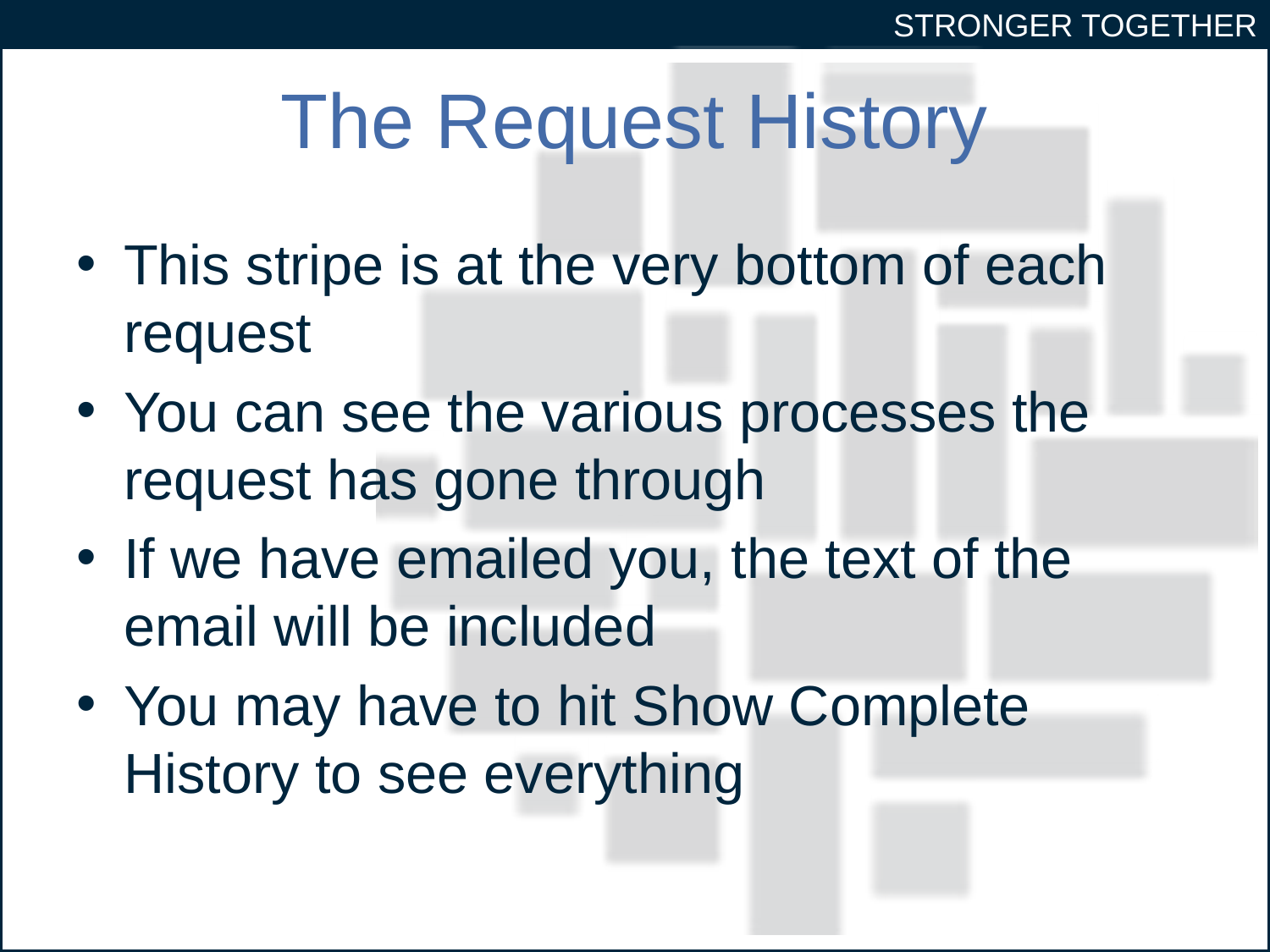

# The Request History
This stripe is at the very bottom of each request
You can see the various processes the request has gone through
If we have emailed you, the text of the email will be included
You may have to hit Show Complete History to see everything